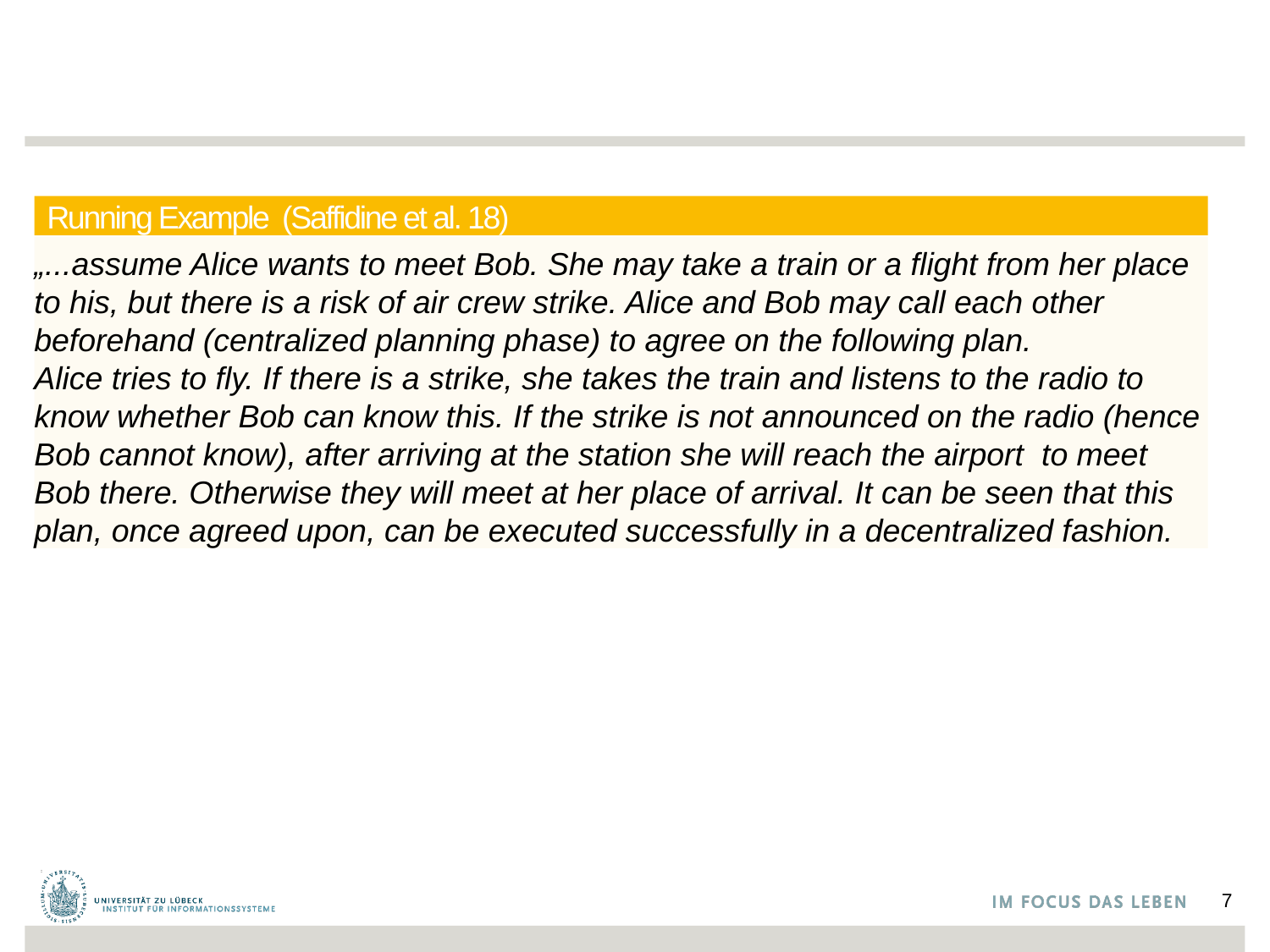

#
Running Example  (Saffidine et al. 18)
„...assume Alice wants to meet Bob. She may take a train or a flight from her place to his, but there is a risk of air crew strike. Alice and Bob may call each other beforehand (centralized planning phase) to agree on the following plan.
Alice tries to fly. If there is a strike, she takes the train and listens to the radio to know whether Bob can know this. If the strike is not announced on the radio (hence Bob cannot know), after arriving at the station she will reach the airport  to meet Bob there. Otherwise they will meet at her place of arrival. It can be seen that this plan, once agreed upon, can be executed successfully in a decentralized fashion.
7